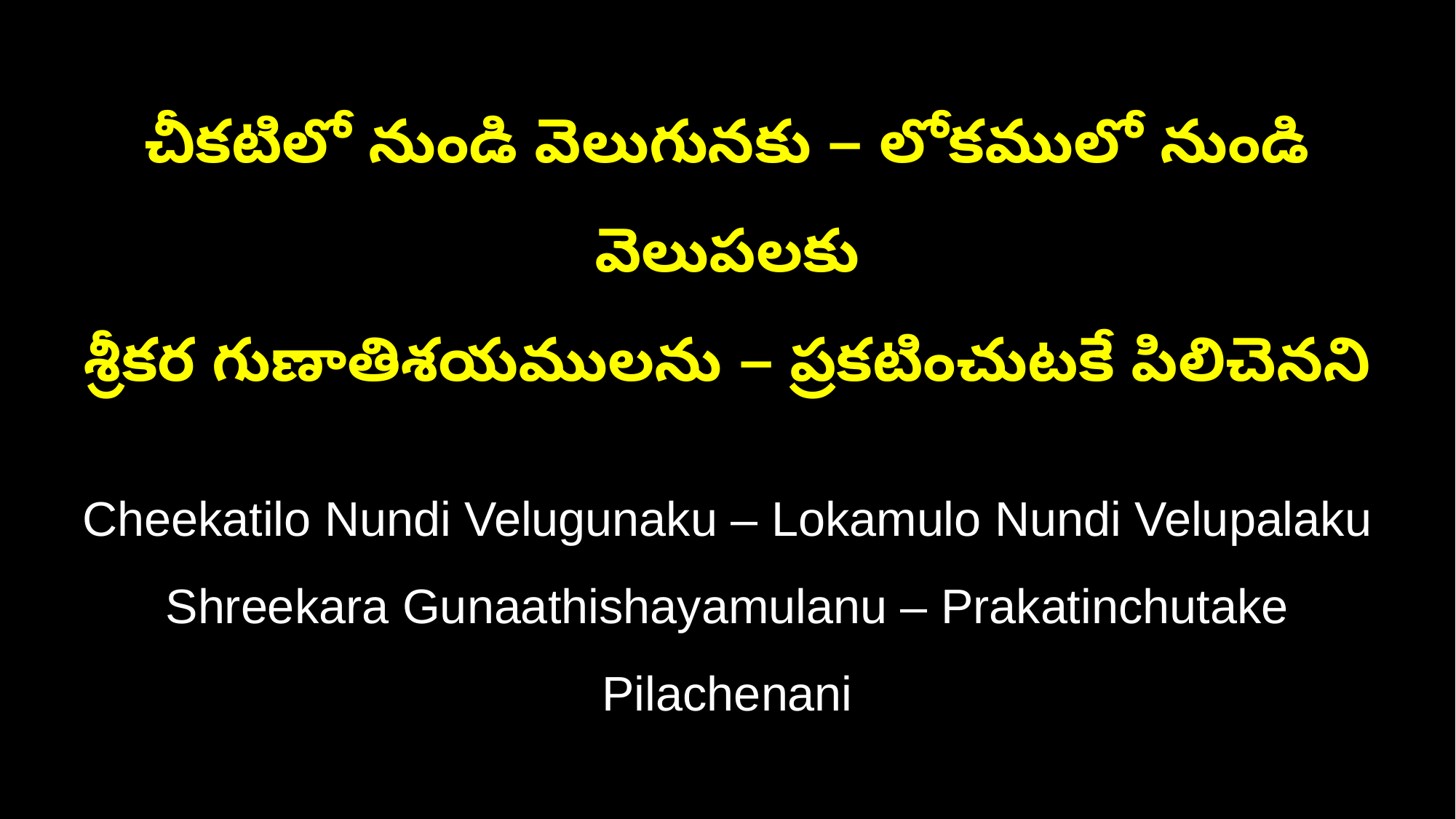

చీకటిలో నుండి వెలుగునకు – లోకములో నుండి వెలుపలకు
శ్రీకర గుణాతిశయములను – ప్రకటించుటకే పిలిచెనని
Cheekatilo Nundi Velugunaku – Lokamulo Nundi Velupalaku
Shreekara Gunaathishayamulanu – Prakatinchutake Pilachenani